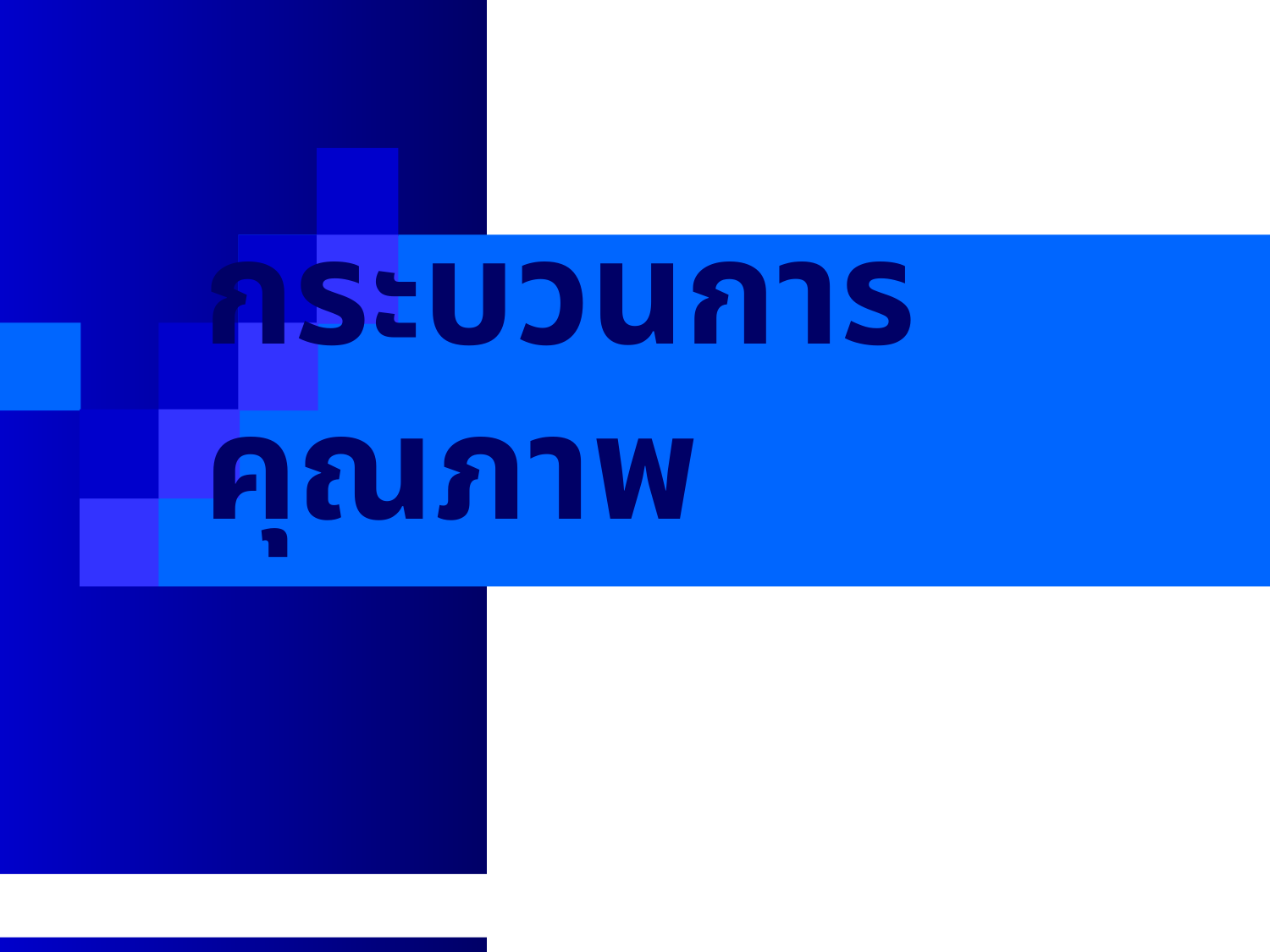

# กระบวนการคุณภาพ
สถาบันพัฒนาและรับรองคุณภาพโรงพยาบาล QualityProcess:01